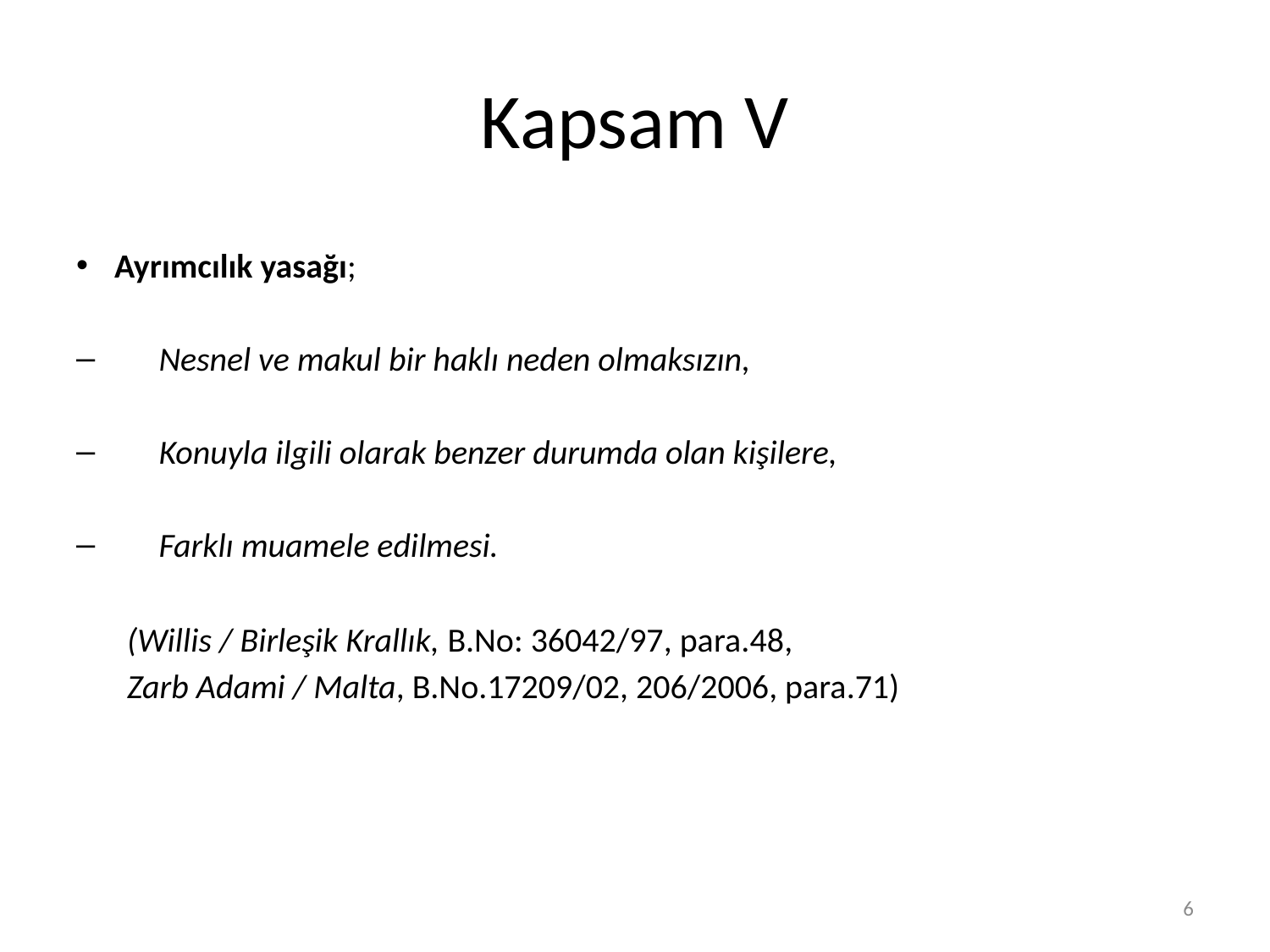

# Kapsam V

Ayrımcılık yasağı;

Nesnel ve makul bir haklı neden olmaksızın,

Konuyla ilgili olarak benzer durumda olan kişilere,

Farklı muamele edilmesi.

(Willis / Birleşik Krallık, B.No: 36042/97, para.48,
Zarb Adami / Malta, B.No.17209/02, 206/2006, para.71)

6